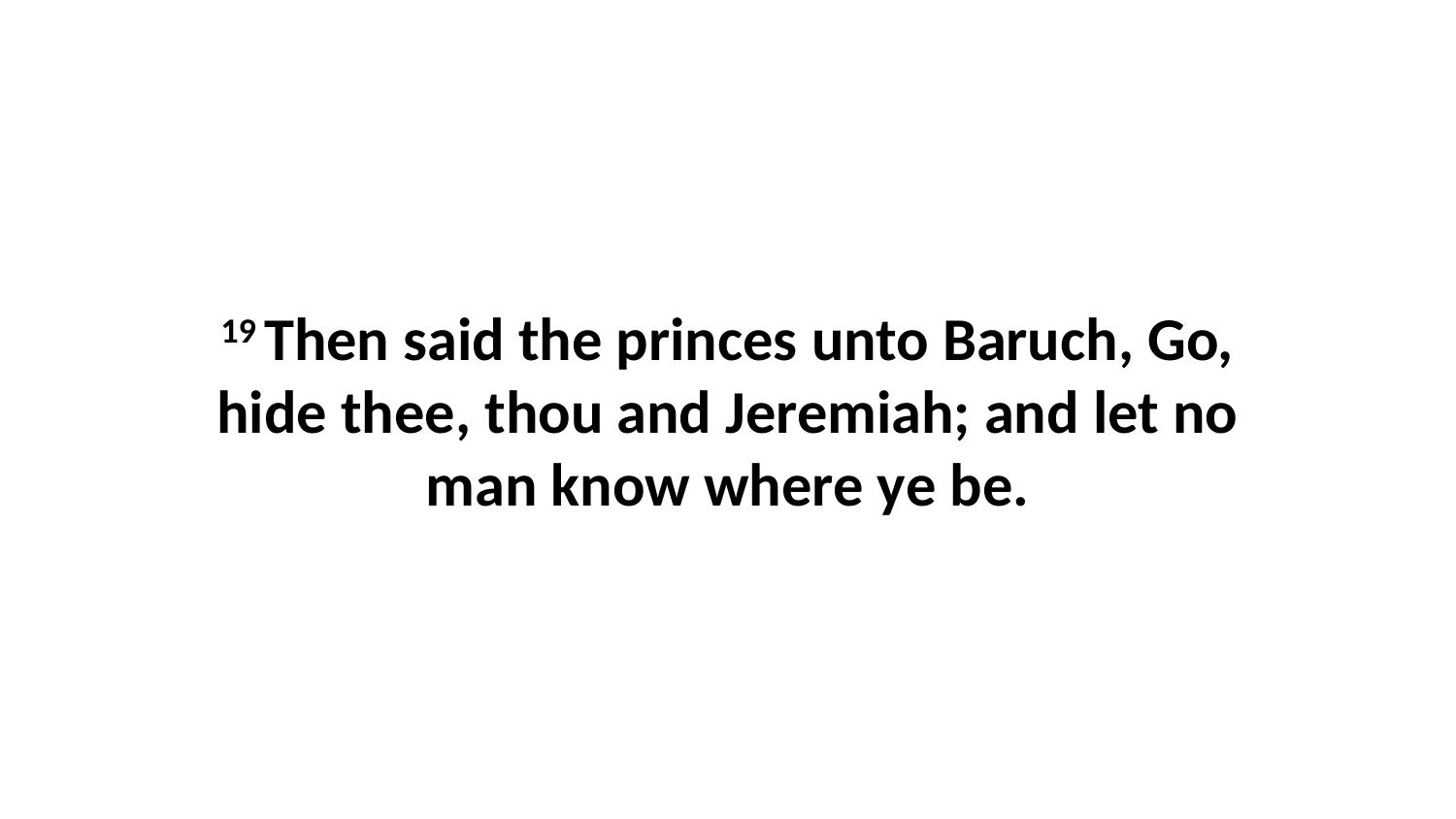

19 Then said the princes unto Baruch, Go, hide thee, thou and Jeremiah; and let no man know where ye be.